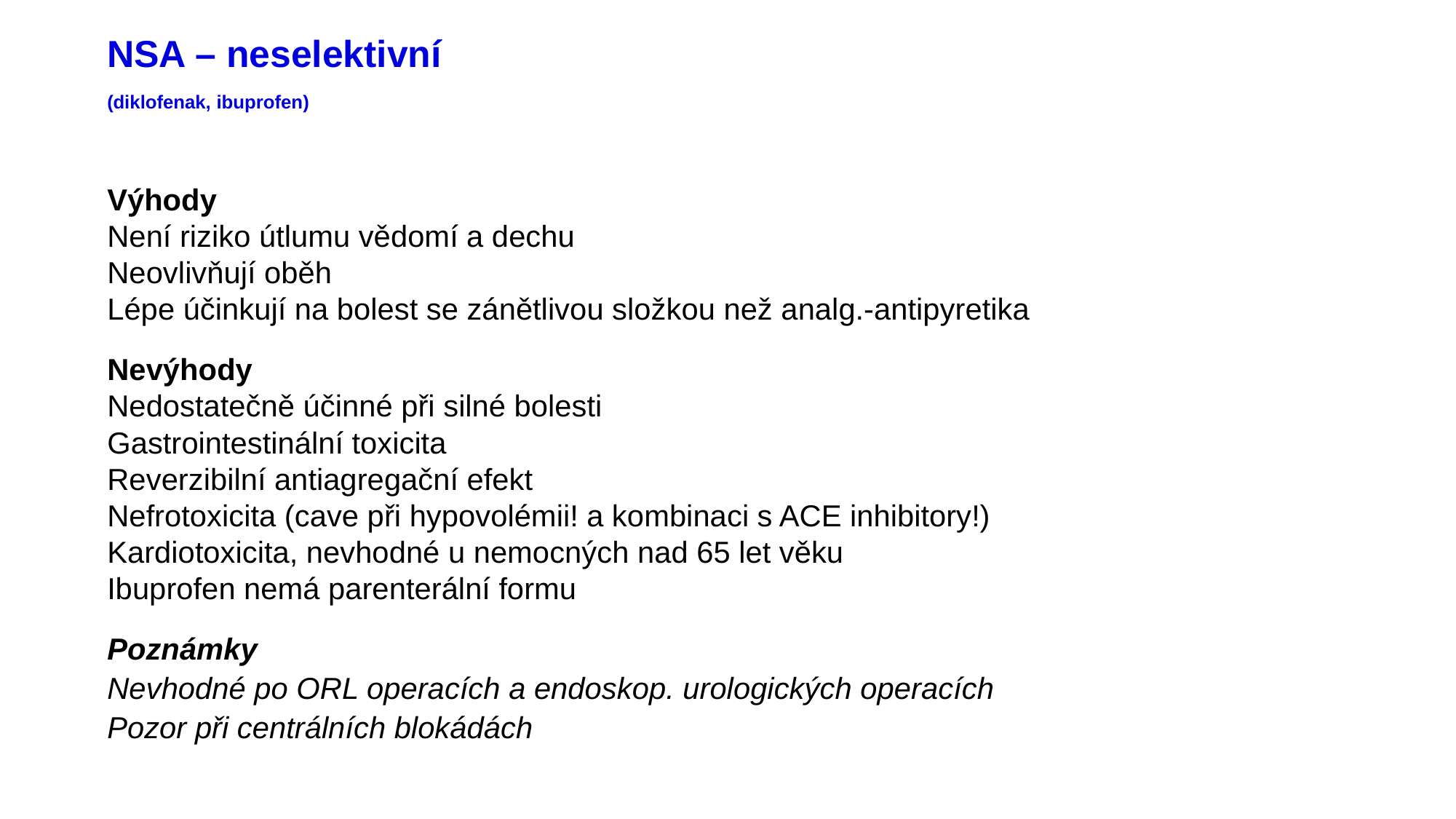

# NSA – neselektivní (diklofenak, ibuprofen)
Výhody
Není riziko útlumu vědomí a dechu
Neovlivňují oběh
Lépe účinkují na bolest se zánětlivou složkou než analg.-antipyretika
Nevýhody
Nedostatečně účinné při silné bolesti
Gastrointestinální toxicita
Reverzibilní antiagregační efekt
Nefrotoxicita (cave při hypovolémii! a kombinaci s ACE inhibitory!)
Kardiotoxicita, nevhodné u nemocných nad 65 let věku
Ibuprofen nemá parenterální formu
Poznámky
Nevhodné po ORL operacích a endoskop. urologických operacích
Pozor při centrálních blokádách